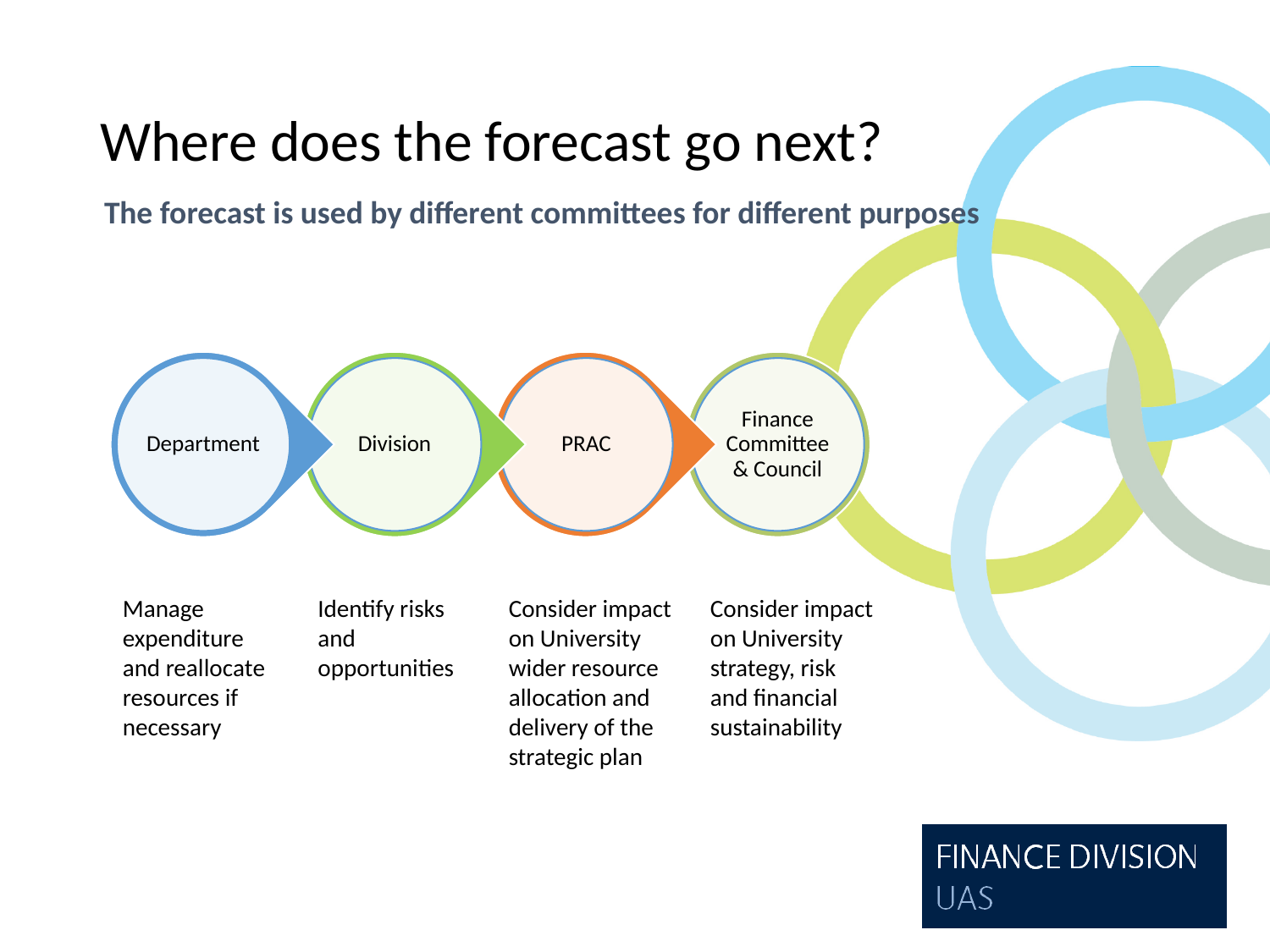

# Where does the forecast go next?
The forecast is used by different committees for different purposes
Finance Committee & Council
PRAC
Division
Department
Manage expenditure and reallocate resources if necessary
Identify risks and opportunities
Consider impact on University wider resource allocation and delivery of the strategic plan
Consider impact on University strategy, risk and financial sustainability